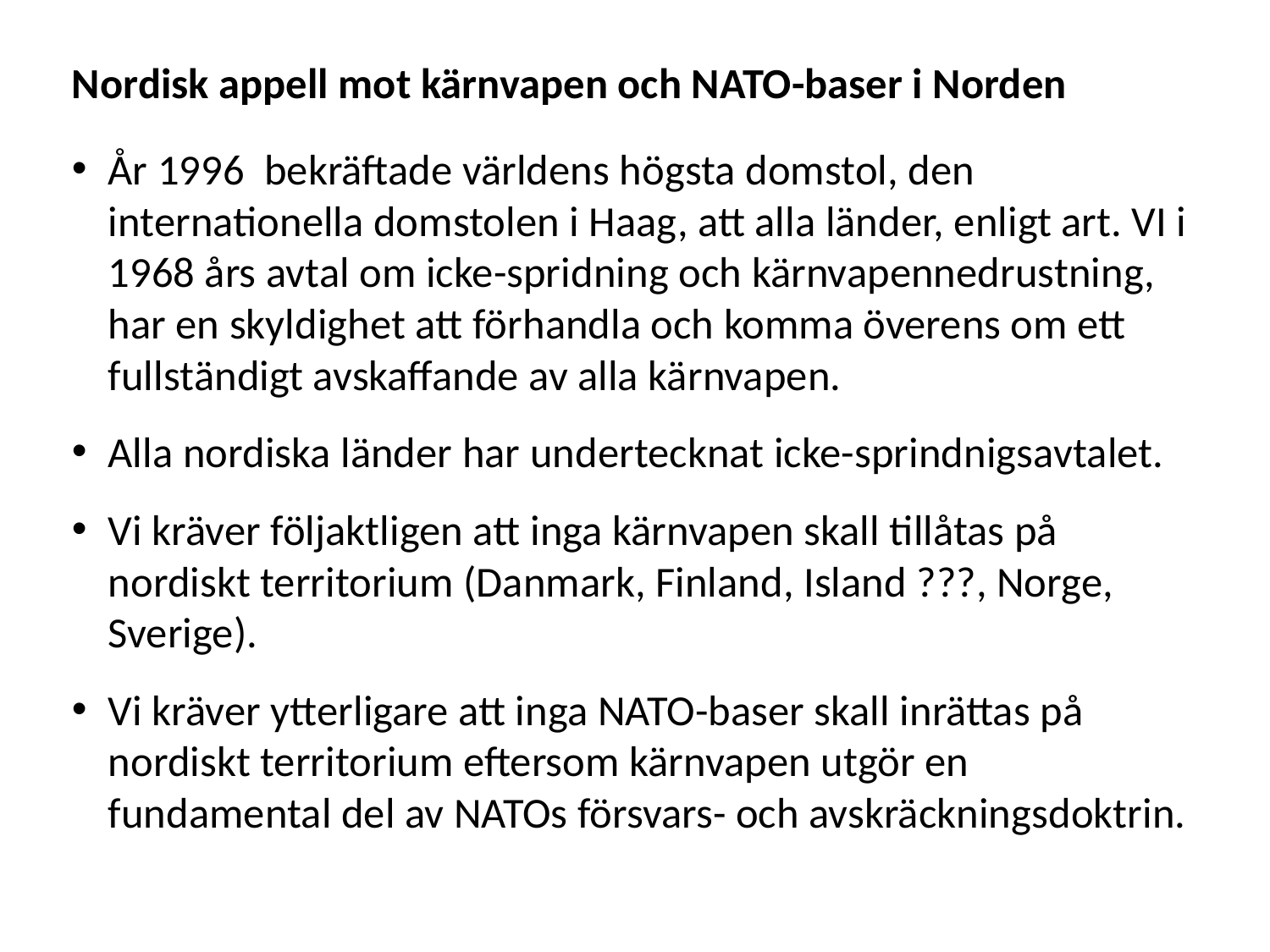

Nordisk appell mot kärnvapen och NATO-baser i Norden

År 1996  bekräftade världens högsta domstol, den internationella domstolen i Haag, att alla länder, enligt art. VI i 1968 års avtal om icke-spridning och kärnvapennedrustning, har en skyldighet att förhandla och komma överens om ett fullständigt avskaffande av alla kärnvapen.

Alla nordiska länder har undertecknat icke-sprindnigsavtalet.

Vi kräver följaktligen att inga kärnvapen skall tillåtas på nordiskt territorium (Danmark, Finland, Island ???, Norge, Sverige).

Vi kräver ytterligare att inga NATO-baser skall inrättas på nordiskt territorium eftersom kärnvapen utgör en fundamental del av NATOs försvars- och avskräckningsdoktrin.